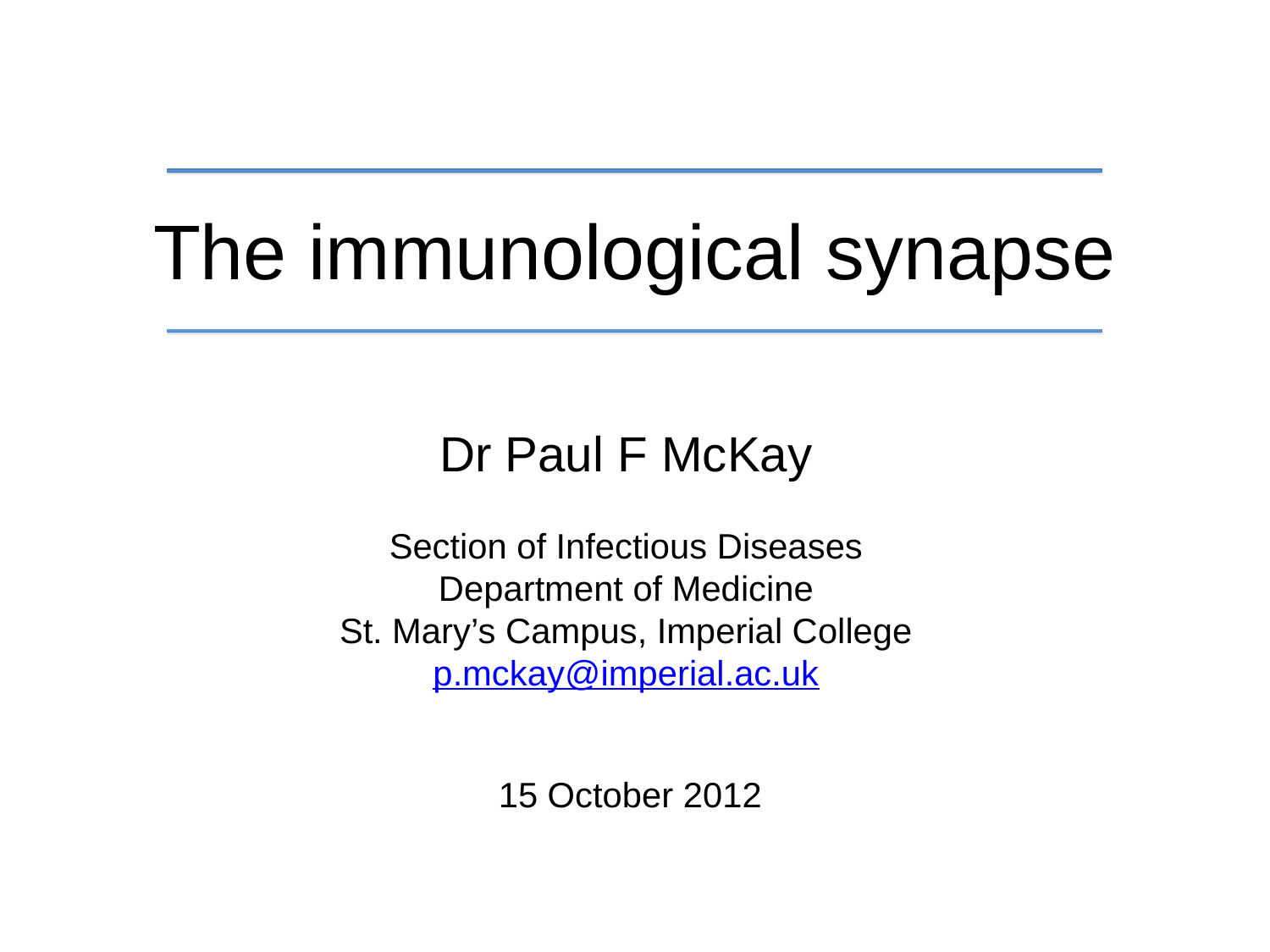

The immunological synapse

Dr Paul F McKay

Section of Infectious Diseases
Department of Medicine
St. Mary’s Campus, Imperial College
p.mckay@imperial.ac.uk

15 October 2012